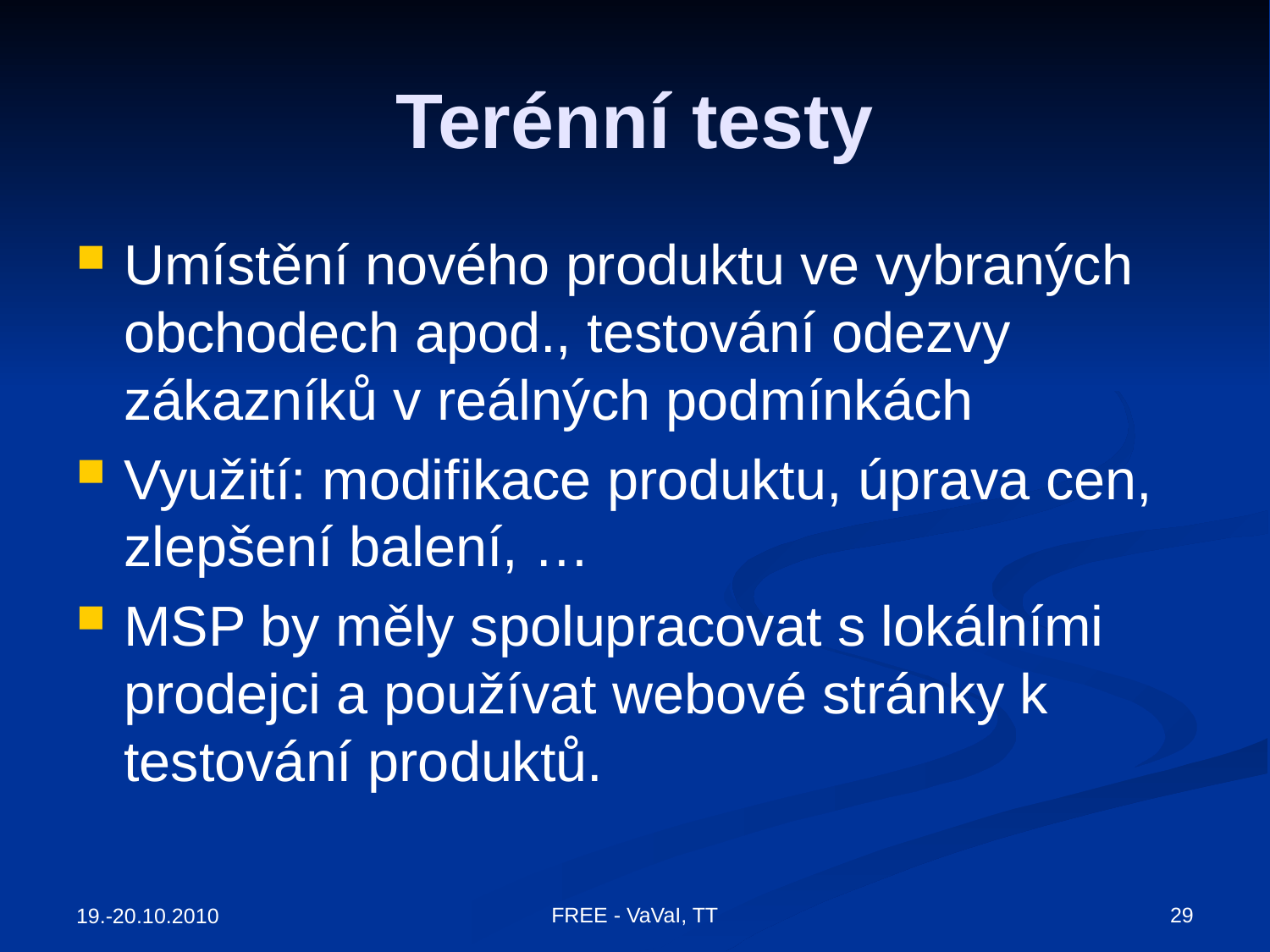

# Terénní testy
Umístění nového produktu ve vybraných obchodech apod., testování odezvy zákazníků v reálných podmínkách
Využití: modifikace produktu, úprava cen, zlepšení balení, …
MSP by měly spolupracovat s lokálními prodejci a používat webové stránky k testování produktů.
FREE - VaVaI, TT
29
19.-20.10.2010